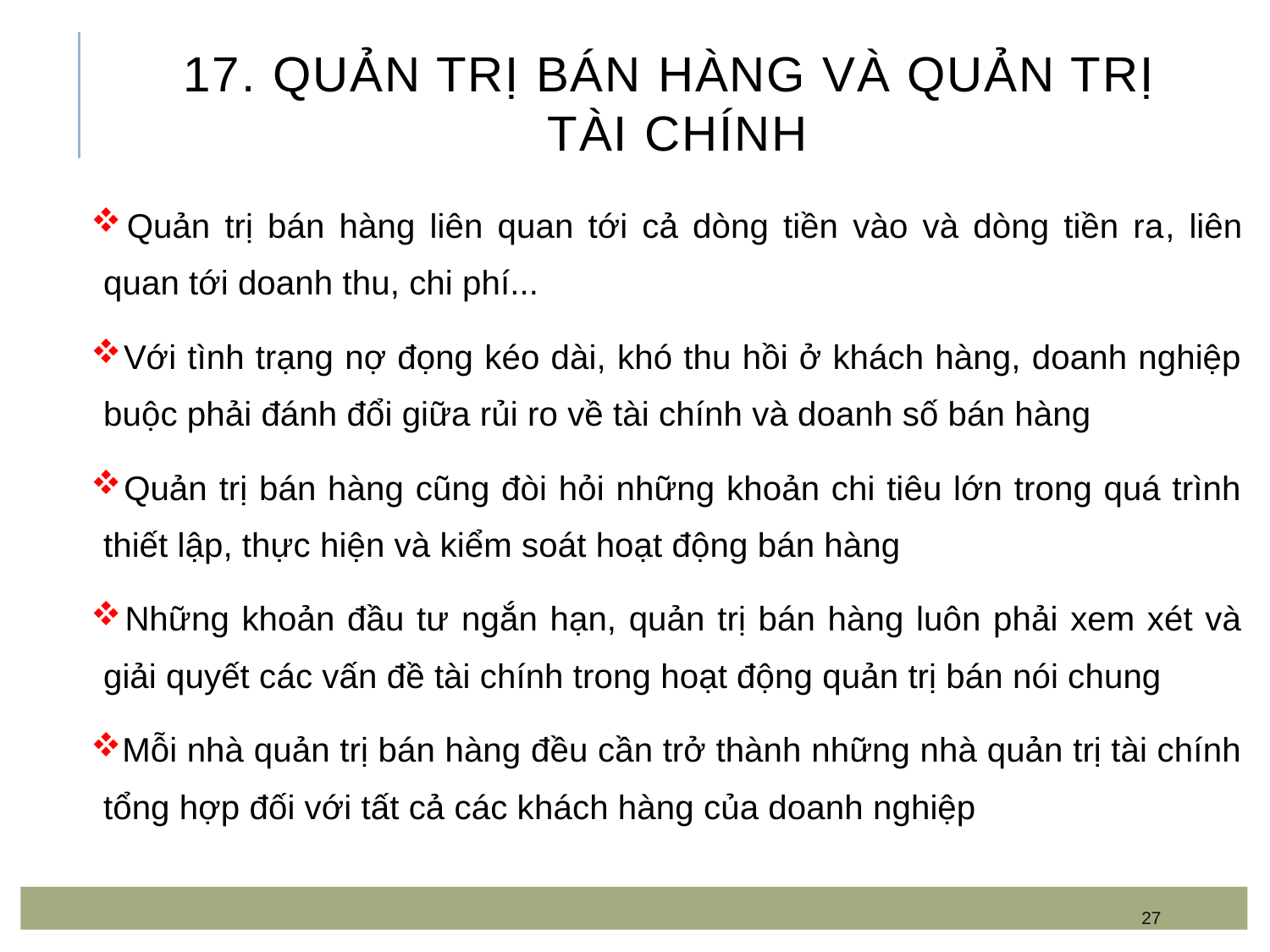

# 17. Quản trị bán hàng và quản trị tài chính
 Quản trị bán hàng liên quan tới cả dòng tiền vào và dòng tiền ra, liên quan tới doanh thu, chi phí...
 Với tình trạng nợ đọng kéo dài, khó thu hồi ở khách hàng, doanh nghiệp buộc phải đánh đổi giữa rủi ro về tài chính và doanh số bán hàng
 Quản trị bán hàng cũng đòi hỏi những khoản chi tiêu lớn trong quá trình thiết lập, thực hiện và kiểm soát hoạt động bán hàng
 Những khoản đầu tư ngắn hạn, quản trị bán hàng luôn phải xem xét và giải quyết các vấn đề tài chính trong hoạt động quản trị bán nói chung
 Mỗi nhà quản trị bán hàng đều cần trở thành những nhà quản trị tài chính tổng hợp đối với tất cả các khách hàng của doanh nghiệp
27